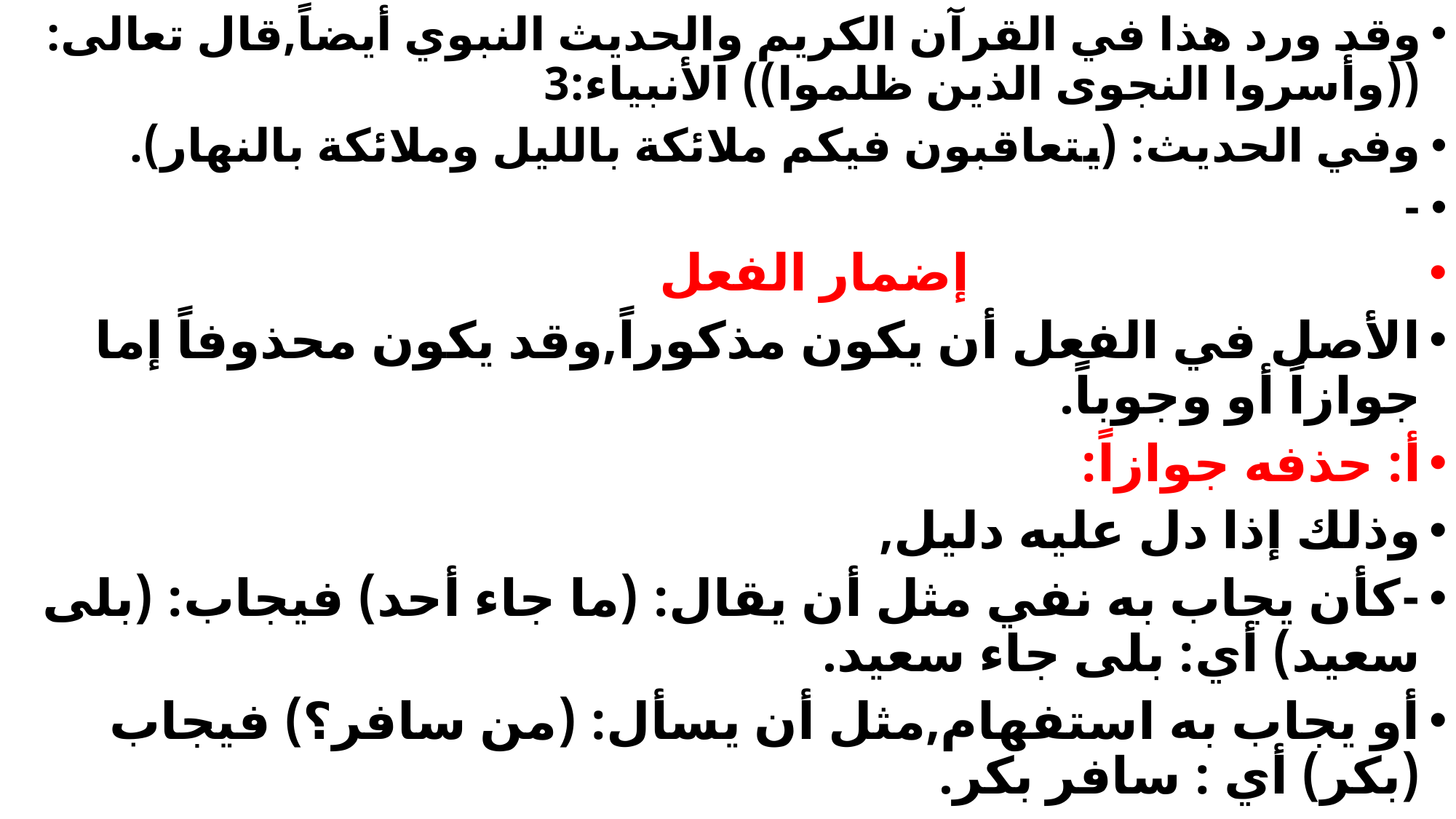

#
وقد ورد هذا في القرآن الكريم والحديث النبوي أيضاً,قال تعالى: ((وأسروا النجوى الذين ظلموا)) الأنبياء:3
وفي الحديث: (يتعاقبون فيكم ملائكة بالليل وملائكة بالنهار).
-
                                  إضمار الفعل
الأصل في الفعل أن يكون مذكوراً,وقد يكون محذوفاً إما جوازاً أو وجوباً.
أ: حذفه جوازاً:
وذلك إذا دل عليه دليل,
-كأن يجاب به نفي مثل أن يقال: (ما جاء أحد) فيجاب: (بلى سعيد) أي: بلى جاء سعيد.
أو يجاب به استفهام,مثل أن يسأل: (من سافر؟) فيجاب (بكر) أي : سافر بكر.